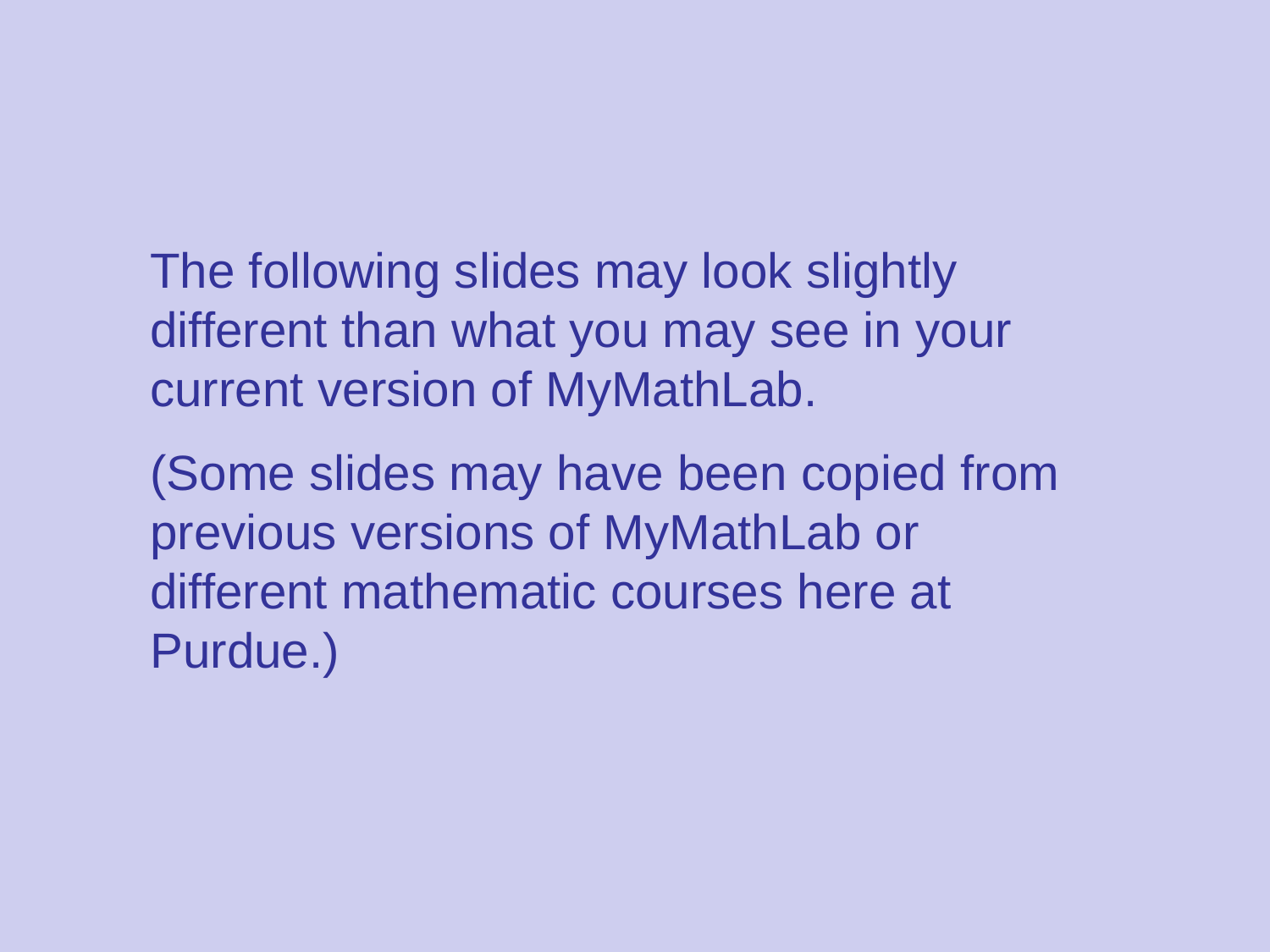

The following slides may look slightly different than what you may see in your current version of MyMathLab.
(Some slides may have been copied from previous versions of MyMathLab or different mathematic courses here at Purdue.)